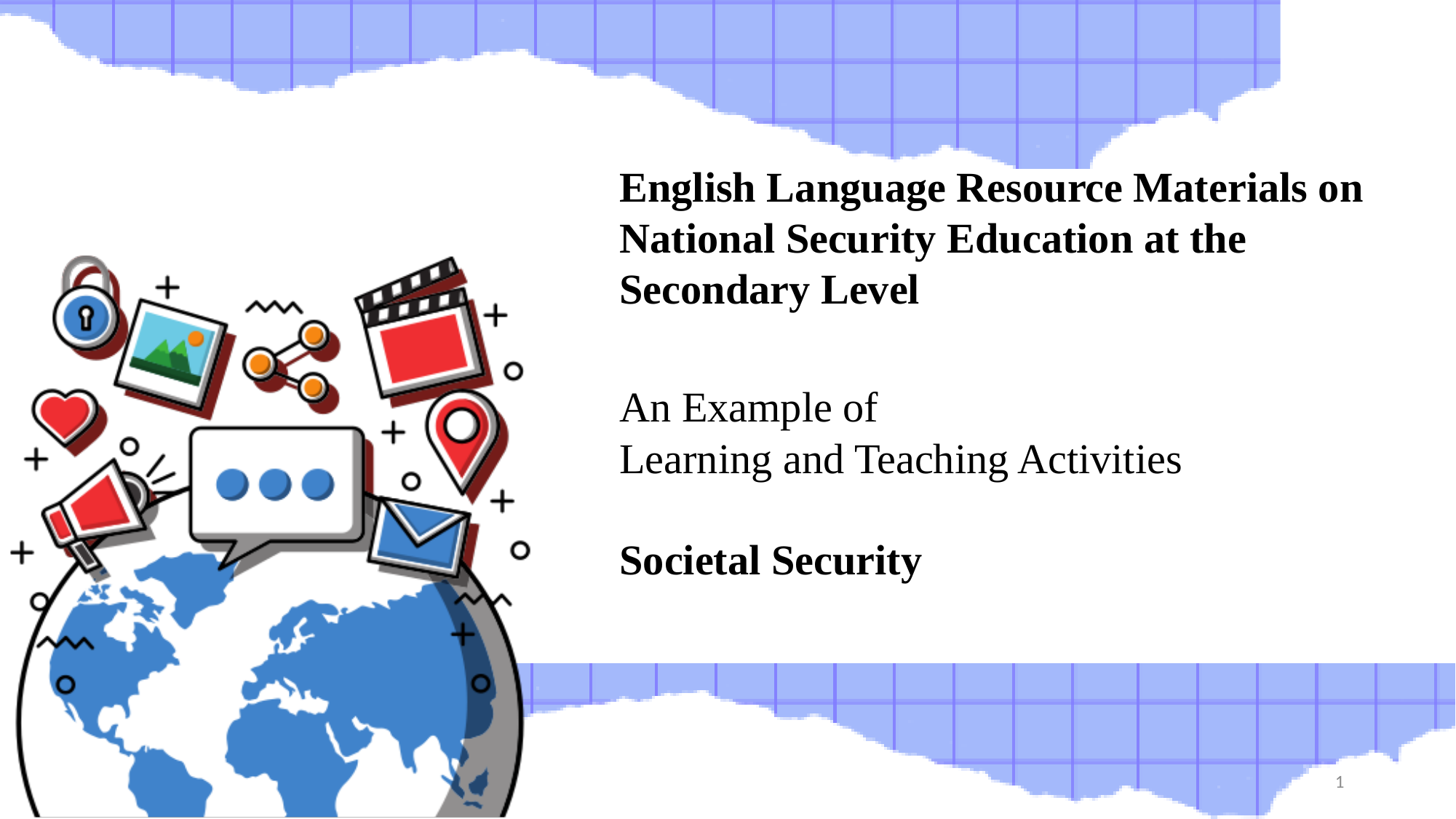

English Language Resource Materials on
National Security Education at the Secondary Level

An Example of
Learning and Teaching Activities

Societal Security

1